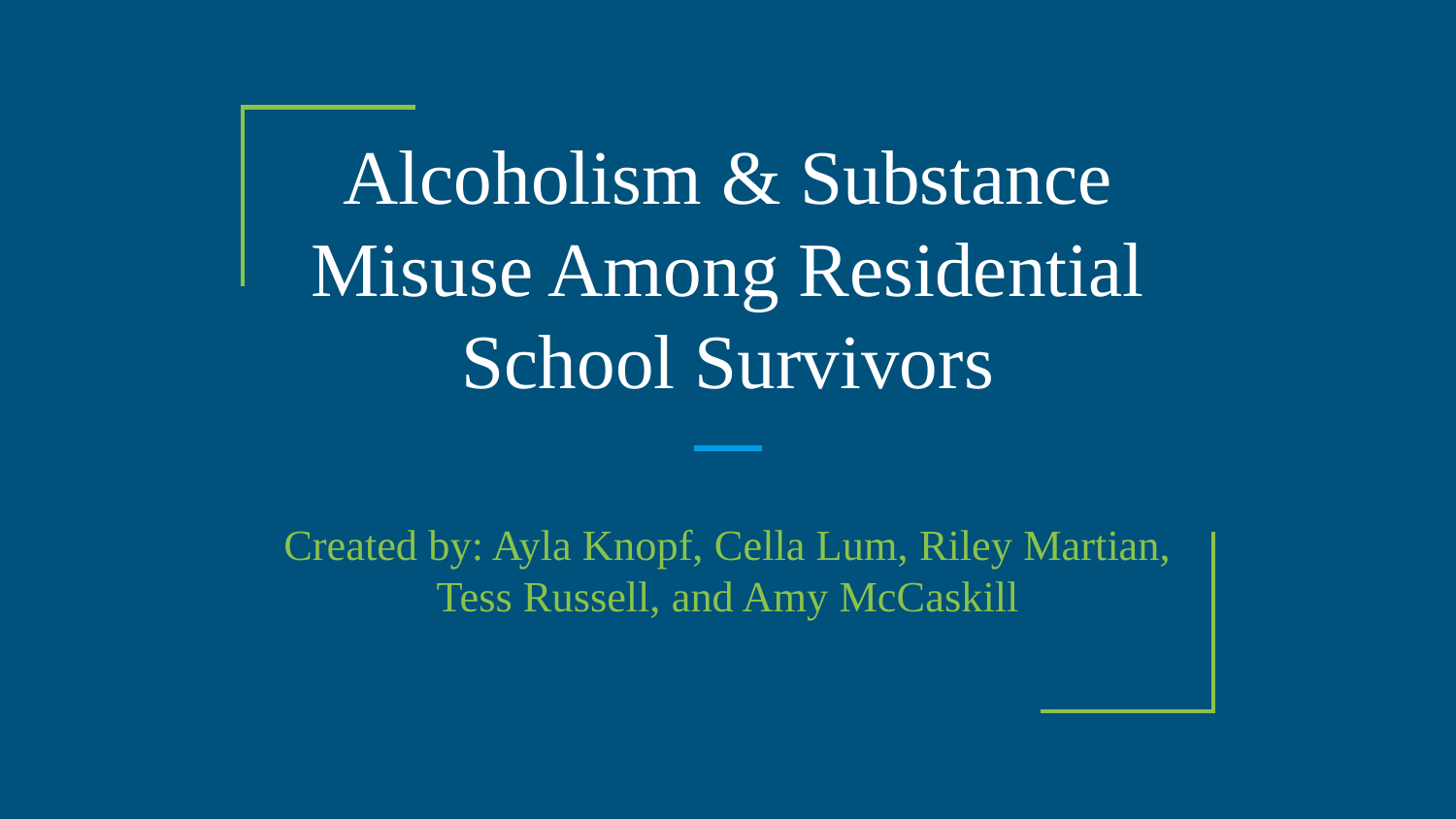

# Alcoholism & Substance Misuse Among Residential School Survivors
Created by: Ayla Knopf, Cella Lum, Riley Martian,
Tess Russell, and Amy McCaskill